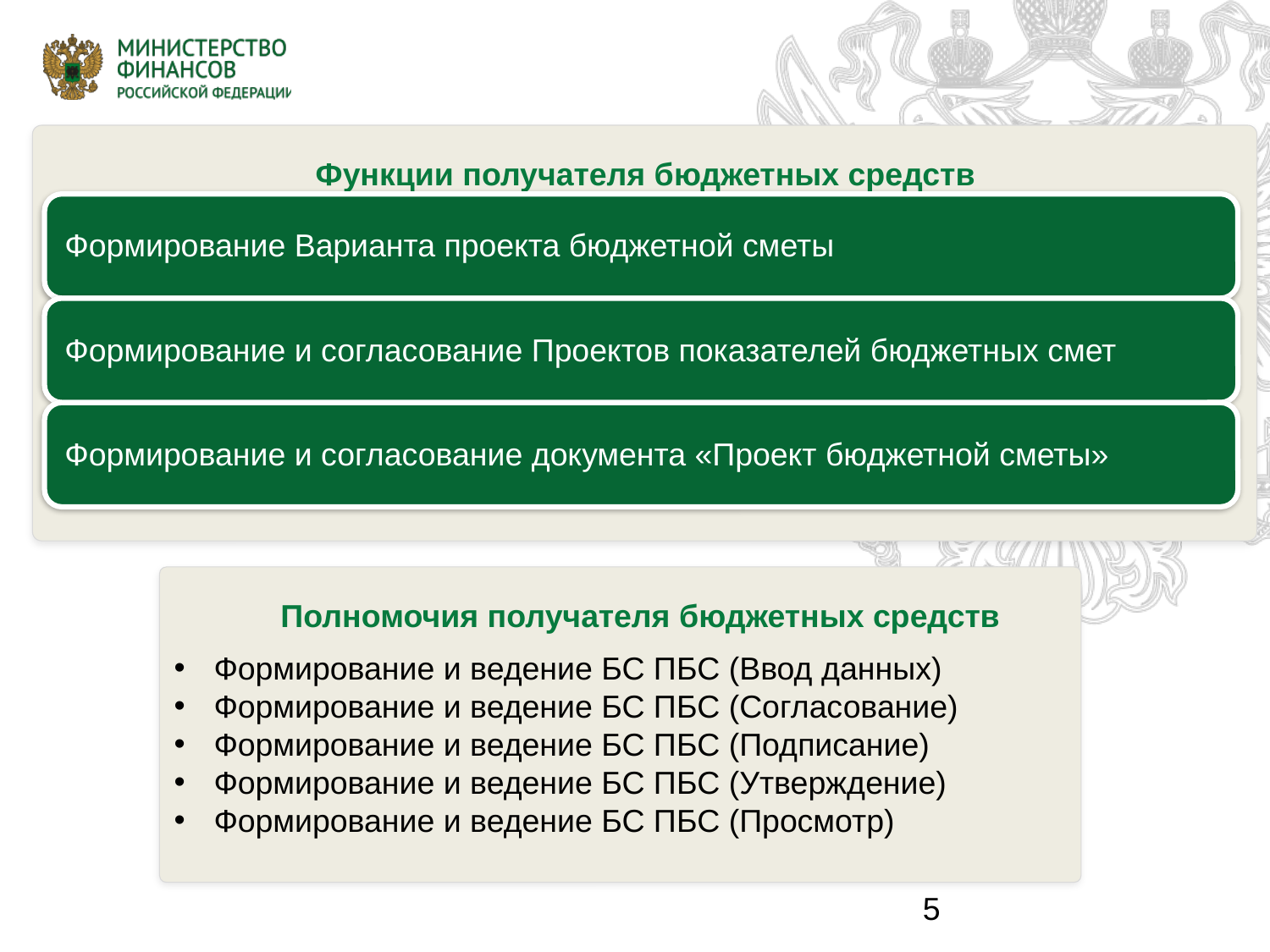

Функции получателя бюджетных средств
Формирование Варианта проекта бюджетной сметы
Формирование и согласование Проектов показателей бюджетных смет
Роли получателем бюджетных средств

Формирование и ведение БС ПБС (Ввод данных)
Формирование и ведение БС ПБС (Согласование)
Формирование и ведение БС ПБС (Подписание)
Формирование и ведение БС ПБС (Утверждение)
Формирование и ведение БС ПБС (Просмотр)
Полномочия получателя бюджетных средств
5